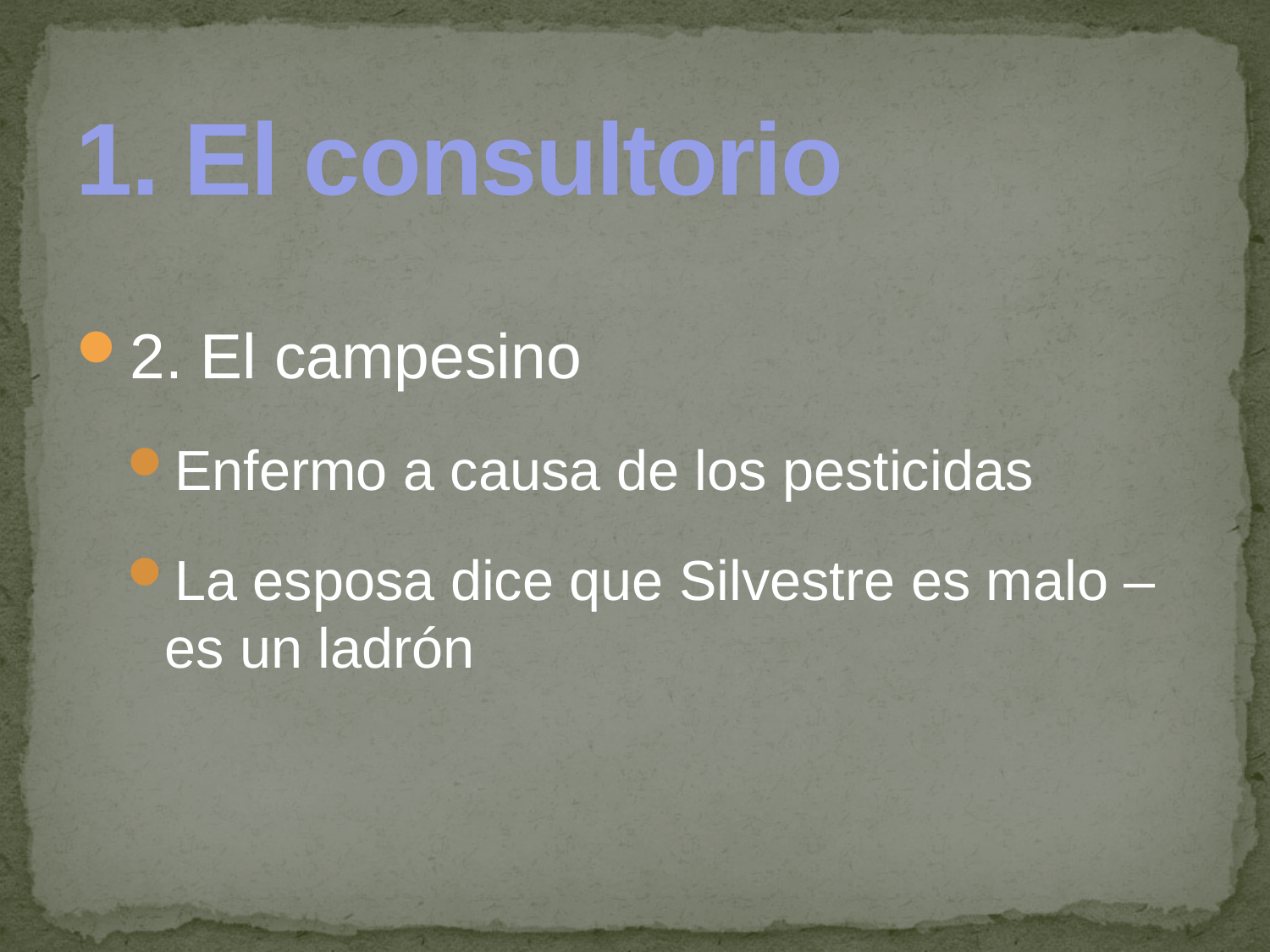

# 1. El consultorio
2. El campesino
Enfermo a causa de los pesticidas
La esposa dice que Silvestre es malo – es un ladrón